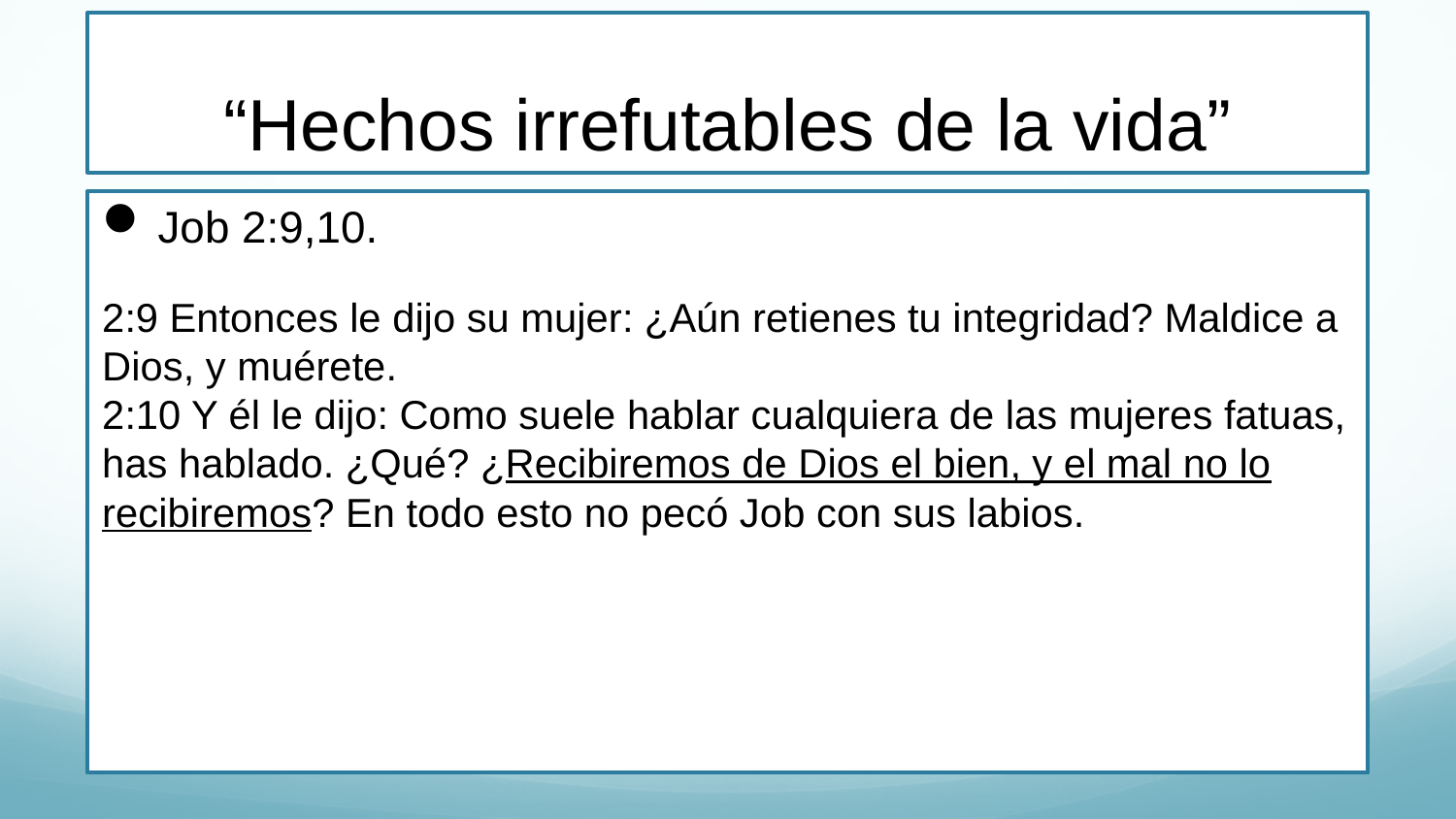

# “Hechos irrefutables de la vida”
Job 2:9,10.
2:9 Entonces le dijo su mujer: ¿Aún retienes tu integridad? Maldice a Dios, y muérete. 
2:10 Y él le dijo: Como suele hablar cualquiera de las mujeres fatuas, has hablado. ¿Qué? ¿Recibiremos de Dios el bien, y el mal no lo recibiremos? En todo esto no pecó Job con sus labios.